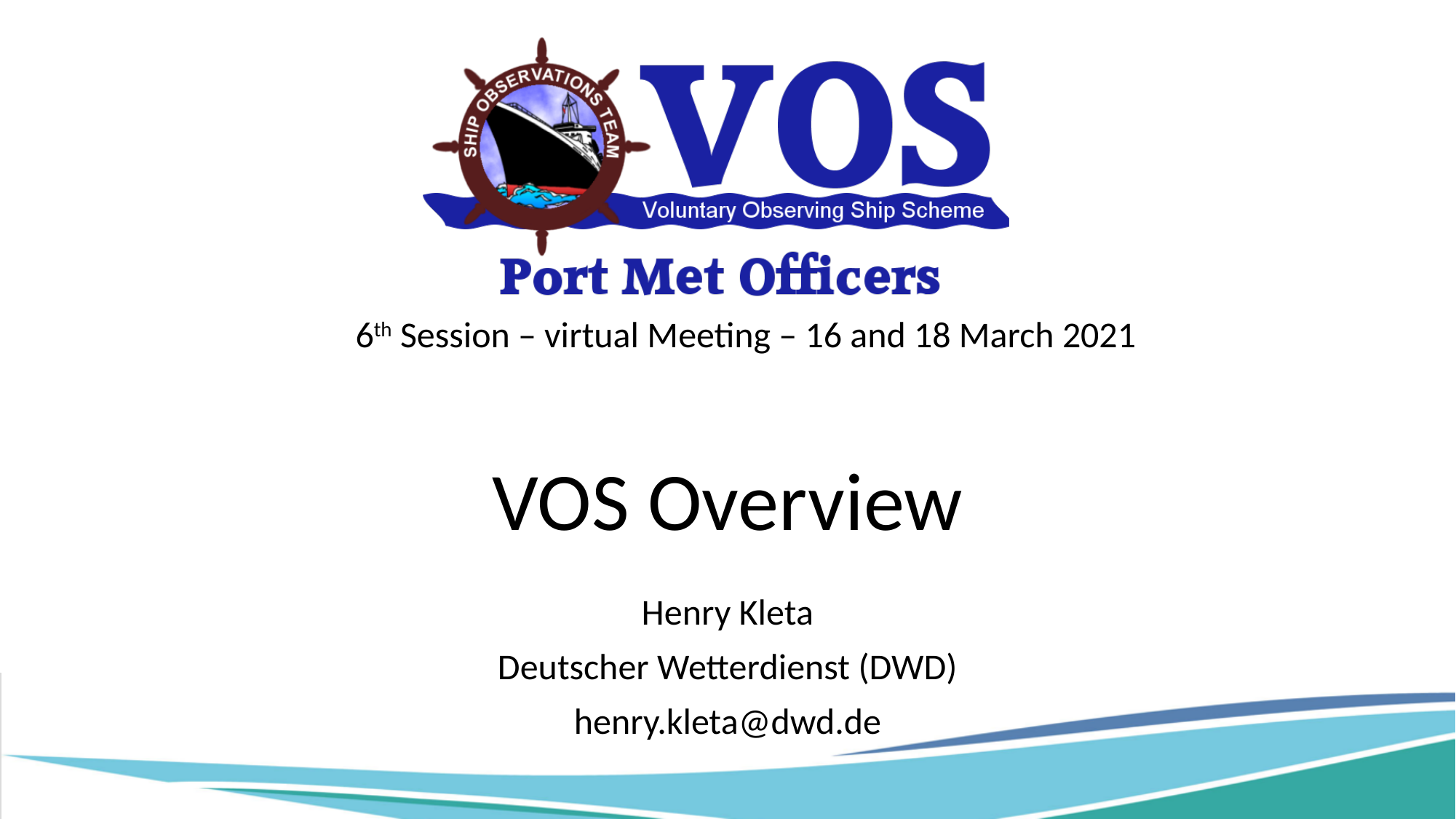

# VOS Overview
Henry Kleta
Deutscher Wetterdienst (DWD)
henry.kleta@dwd.de